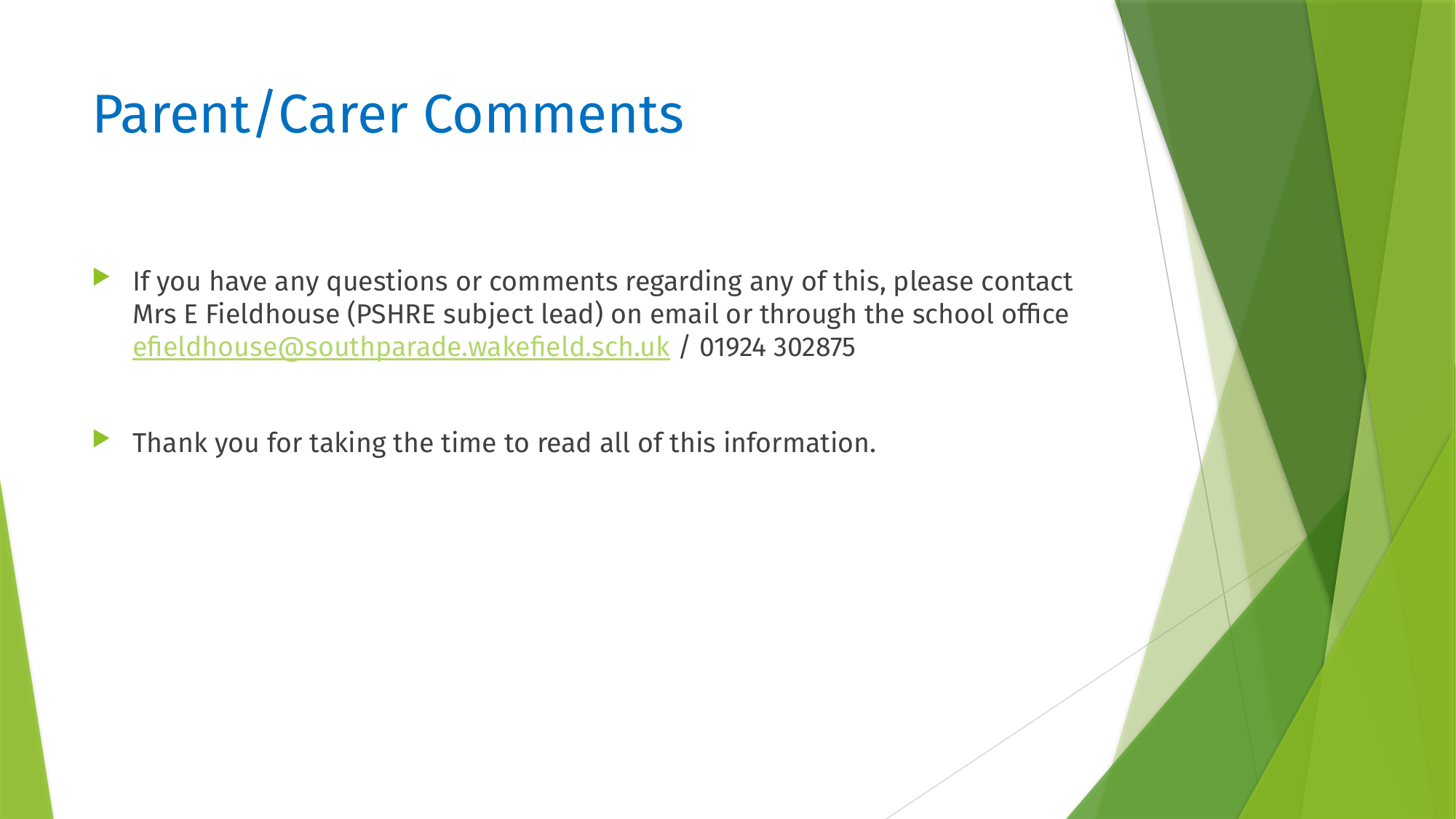

# Parent/Carer Comments
If you have any questions or comments regarding any of this, please contact Mrs E Fieldhouse (PSHRE subject lead) on email or through the school office efieldhouse@southparade.wakefield.sch.uk / 01924 302875

Thank you for taking the time to read all of this information.